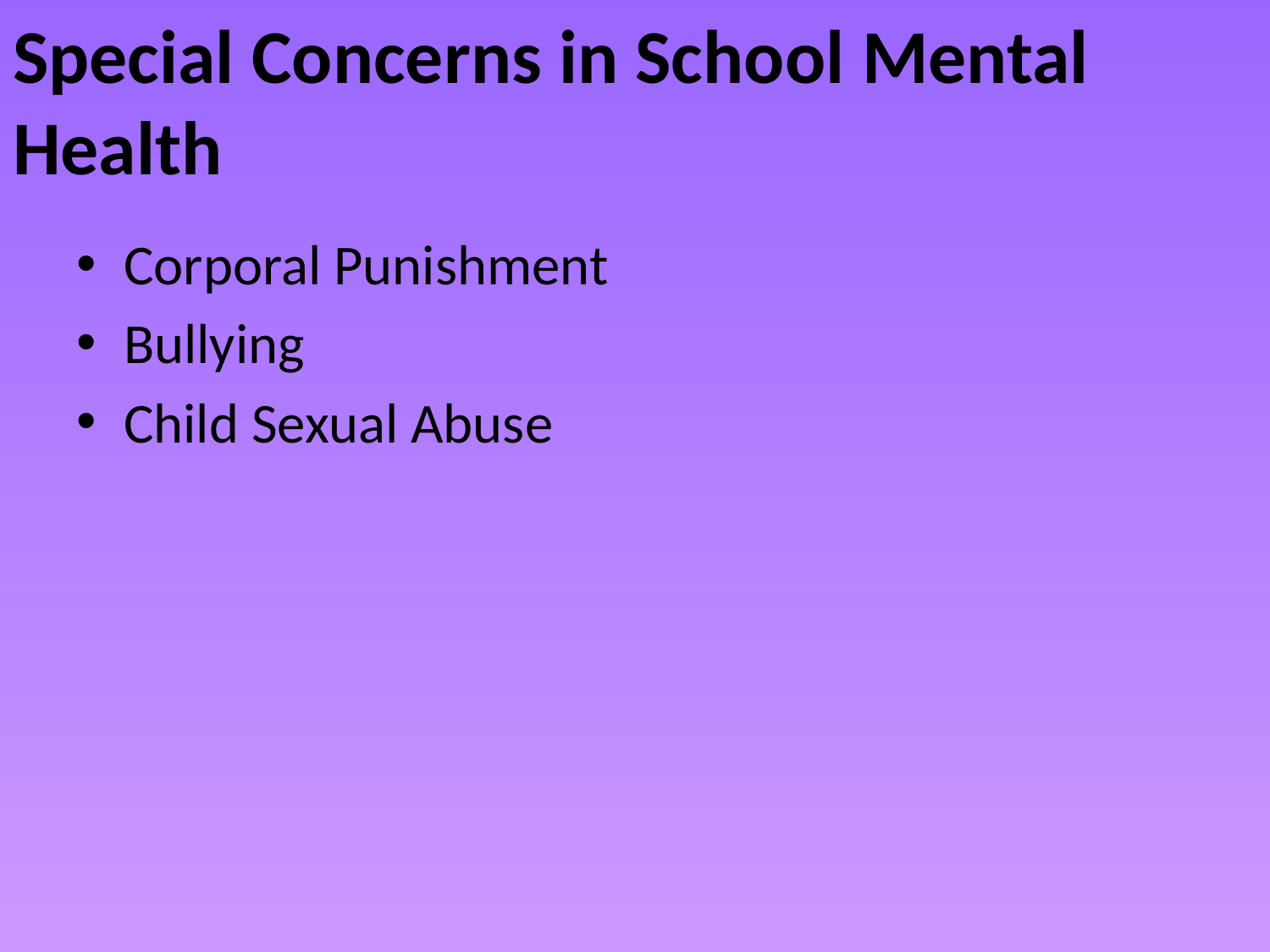

# Special Concerns in School Mental Health
Corporal Punishment
Bullying
Child Sexual Abuse